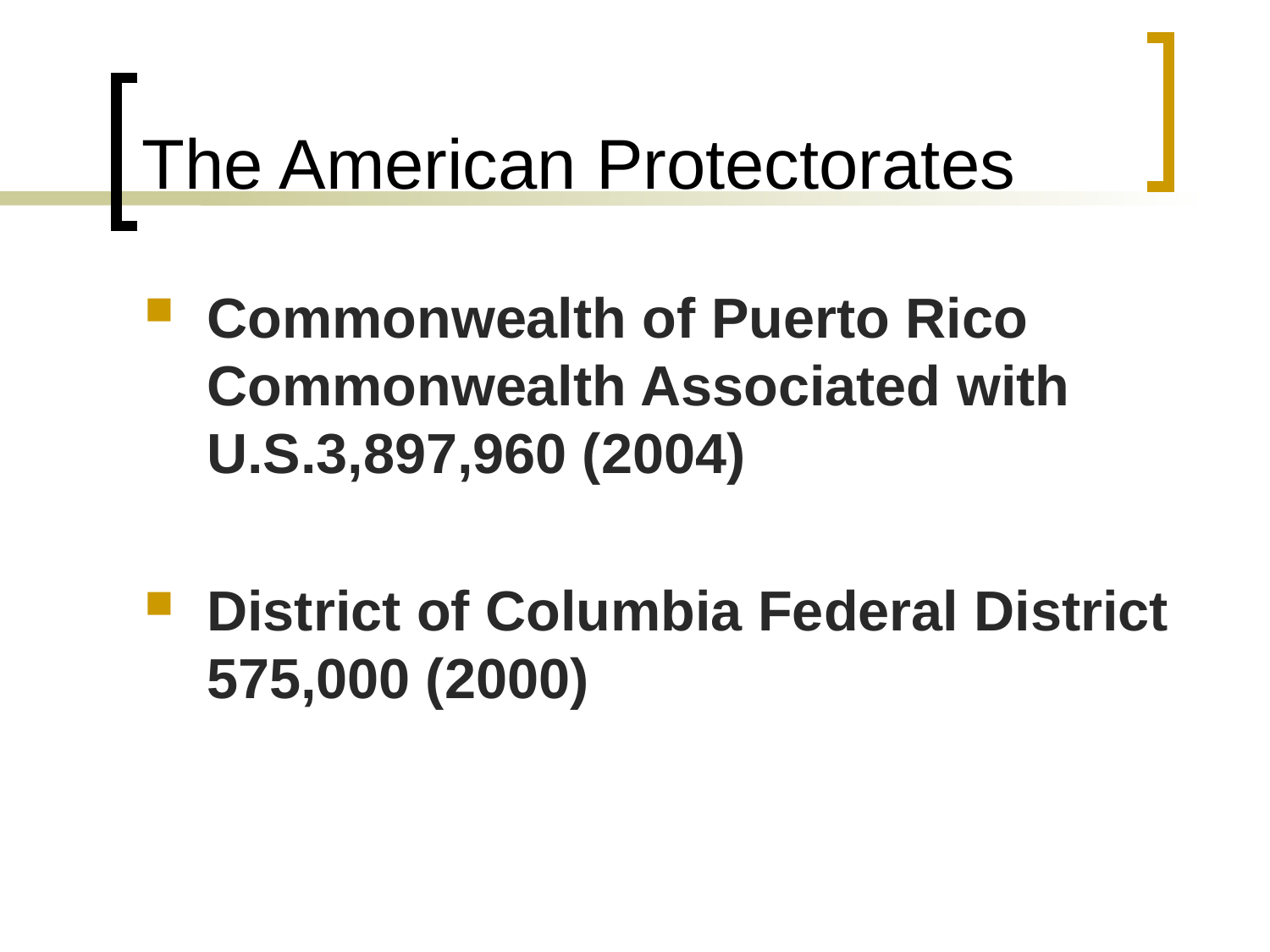

# The American Protectorates
Commonwealth of Puerto Rico Commonwealth Associated with U.S.3,897,960 (2004)

District of Columbia Federal District 575,000 (2000)